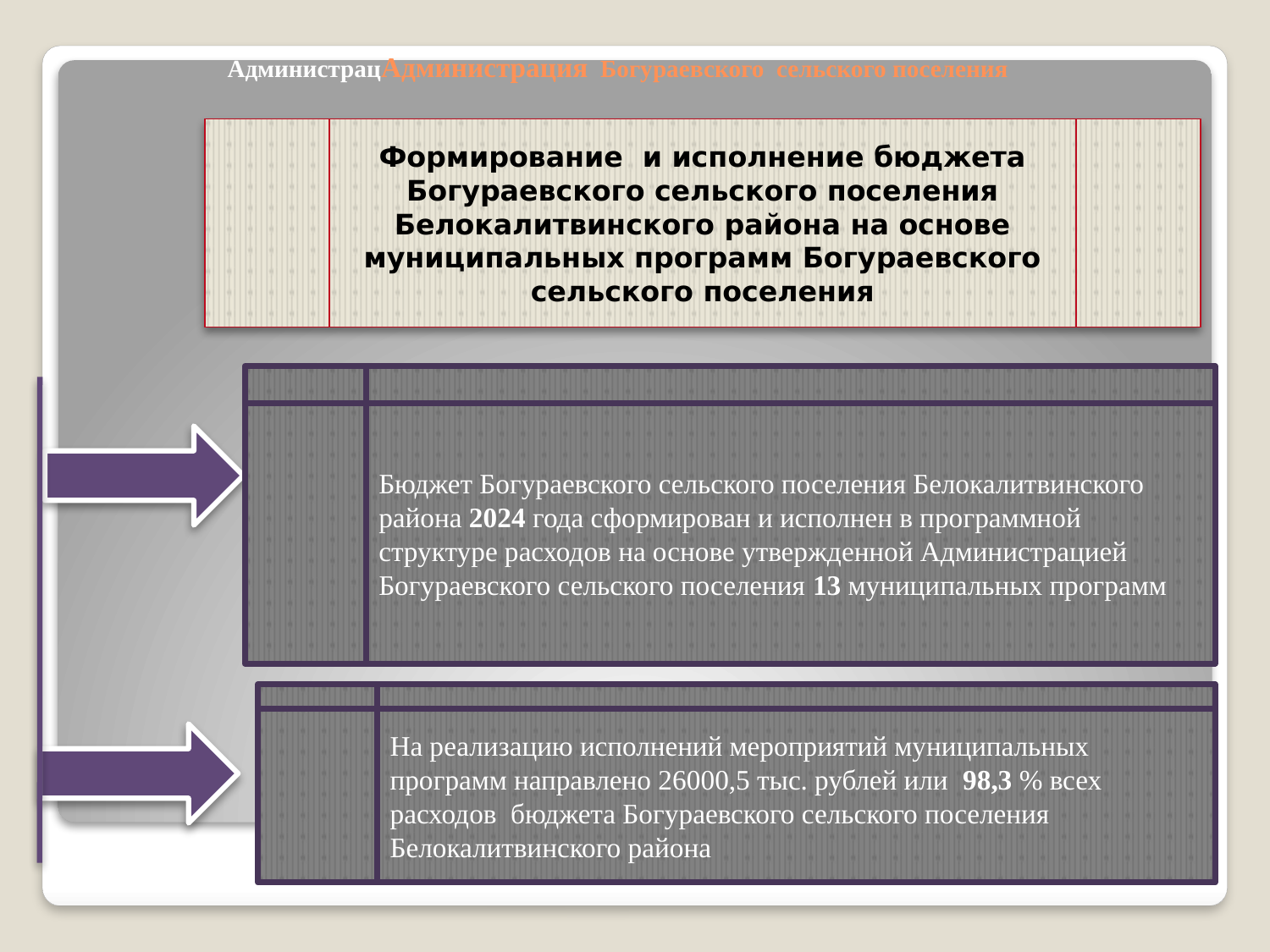

# АдминистрацАдминистрация  Богураевского  сельского поселения
Формирование  и исполнение бюджета Богураевского сельского поселения Белокалитвинского района на основе муниципальных программ Богураевского сельского поселения

Бюджет Богураевского сельского поселения Белокалитвинского района 2024 года сформирован и исполнен в программной структуре расходов на основе утвержденной Администрацией Богураевского сельского поселения 13 муниципальных программ

На реализацию исполнений мероприятий муниципальных программ направлено 26000,5 тыс. рублей или  98,3 % всех расходов  бюджета Богураевского сельского поселения Белокалитвинского района